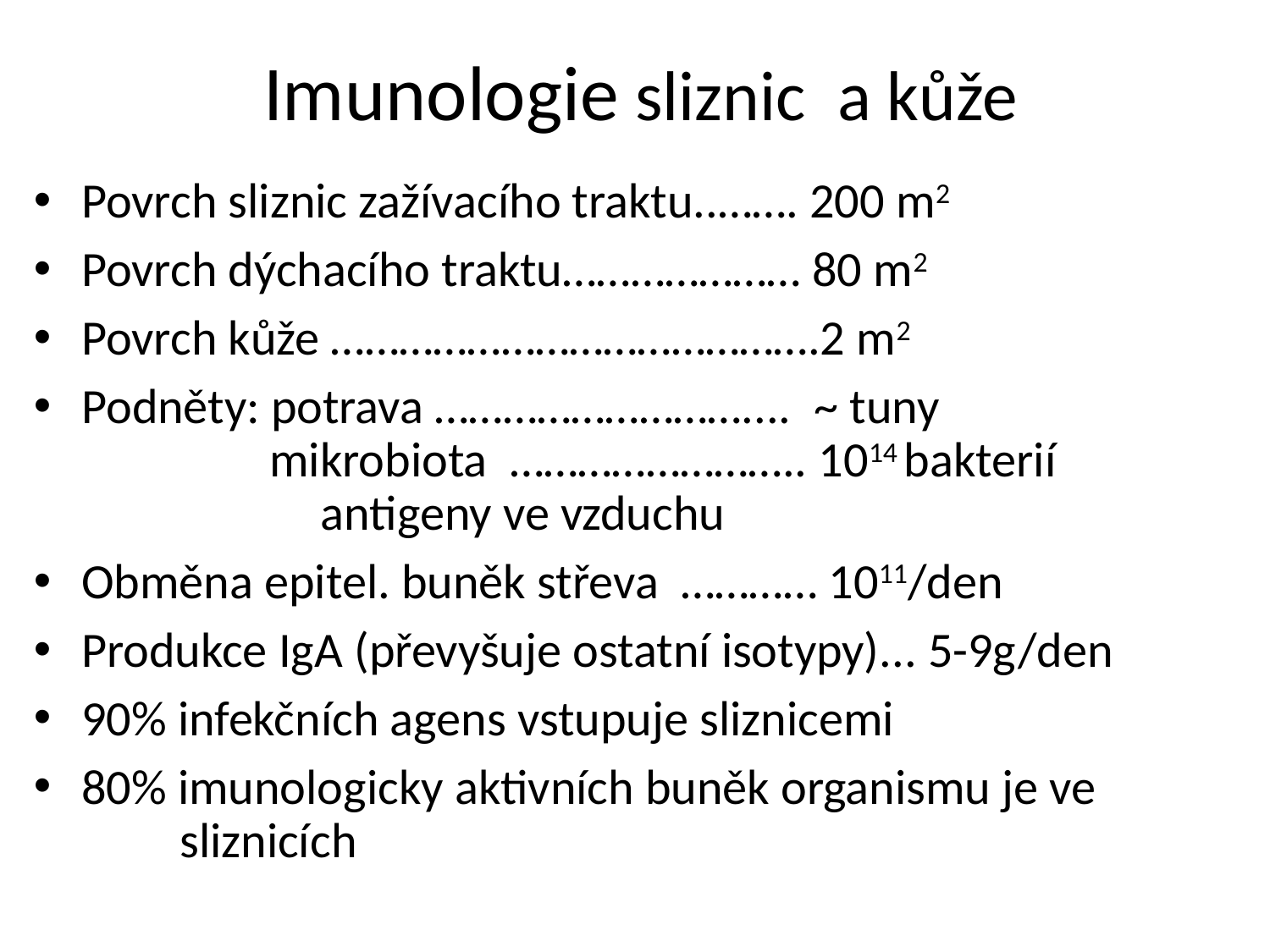

# Imunologie sliznic  a kůže
Povrch sliznic zažívacího traktu..……. 200 m2

Povrch dýchacího traktu………………… 80 m2

Povrch kůže …………………………………….2 m2

Podněty: potrava ………………………....  ~ tuny
                     mikrobiota  …………………….. 1014 bakterií
		          antigeny ve vzduchu

Obměna epitel. buněk střeva  ………… 1011/den

Produkce IgA (převyšuje ostatní isotypy)... 5-9g/den

90% infekčních agens vstupuje sliznicemi

80% imunologicky aktivních buněk organismu je ve
             sliznicích